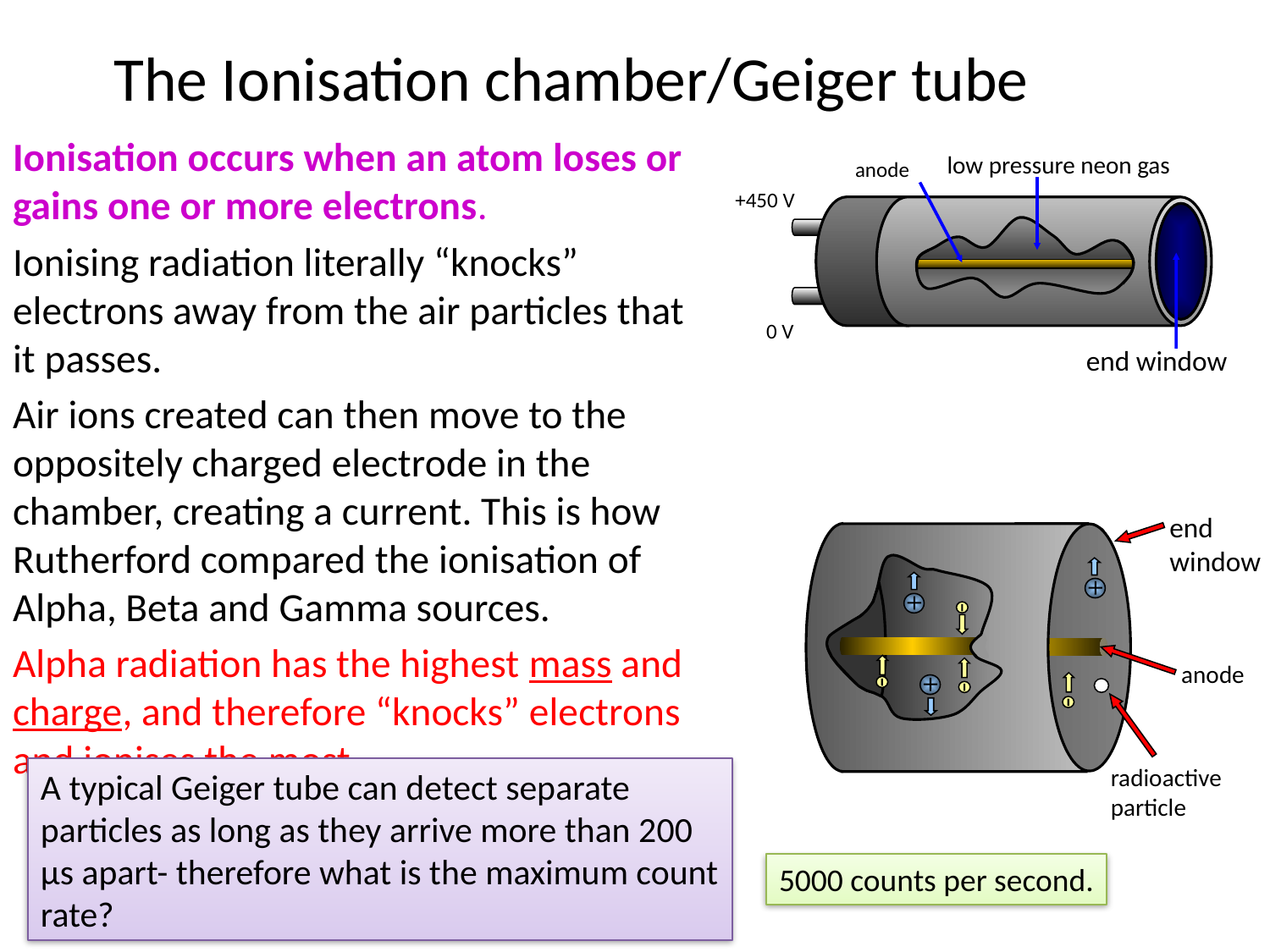

The Ionisation chamber/Geiger tube
Ionisation occurs when an atom loses or gains one or more electrons.
Ionising radiation literally “knocks” electrons away from the air particles that it passes.
Air ions created can then move to the oppositely charged electrode in the chamber, creating a current. This is how Rutherford compared the ionisation of Alpha, Beta and Gamma sources.
Alpha radiation has the highest mass and charge, and therefore “knocks” electrons and ionises the most.

low pressure neon gas
anode

+450 V

0 V
end window
anode
radioactive particle

end window

A typical Geiger tube can detect separate particles as long as they arrive more than 200 μs apart- therefore what is the maximum count rate?
5000 counts per second.